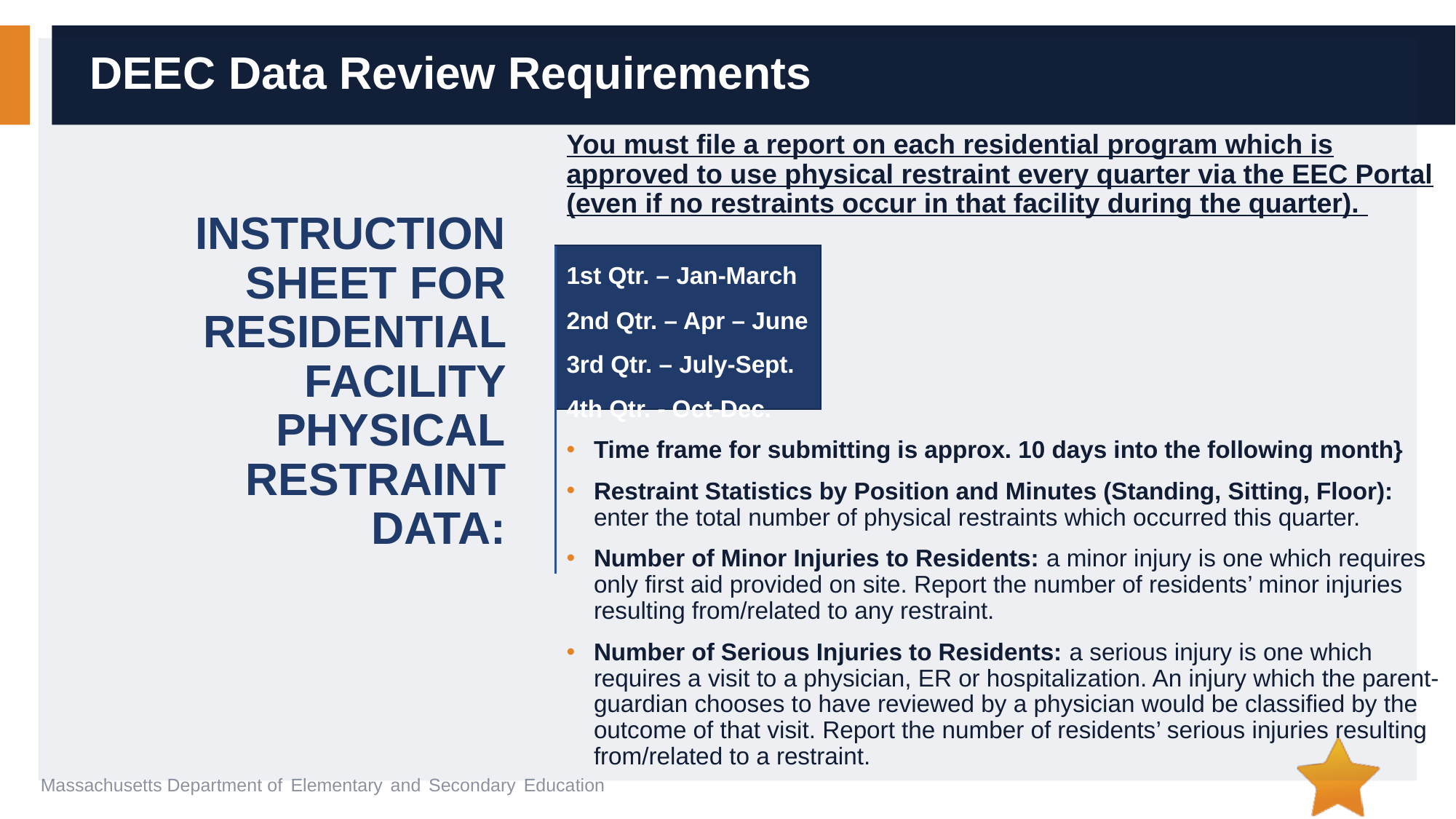

DEEC Data Review Requirements

# INSTRUCTION SHEET FOR RESIDENTIAL FACILITY PHYSICAL RESTRAINT DATA:
You must file a report on each residential program which is approved to use physical restraint every quarter via the EEC Portal (even if no restraints occur in that facility during the quarter).
1st Qtr. – Jan-March
2nd Qtr. – Apr – June
3rd Qtr. – July-Sept.
4th Qtr. - Oct-Dec.
Time frame for submitting is approx. 10 days into the following month}
Restraint Statistics by Position and Minutes (Standing, Sitting, Floor): enter the total number of physical restraints which occurred this quarter.
Number of Minor Injuries to Residents: a minor injury is one which requires only first aid provided on site. Report the number of residents’ minor injuries resulting from/related to any restraint.
Number of Serious Injuries to Residents: a serious injury is one which requires a visit to a physician, ER or hospitalization. An injury which the parent-guardian chooses to have reviewed by a physician would be classified by the outcome of that visit. Report the number of residents’ serious injuries resulting from/related to a restraint.